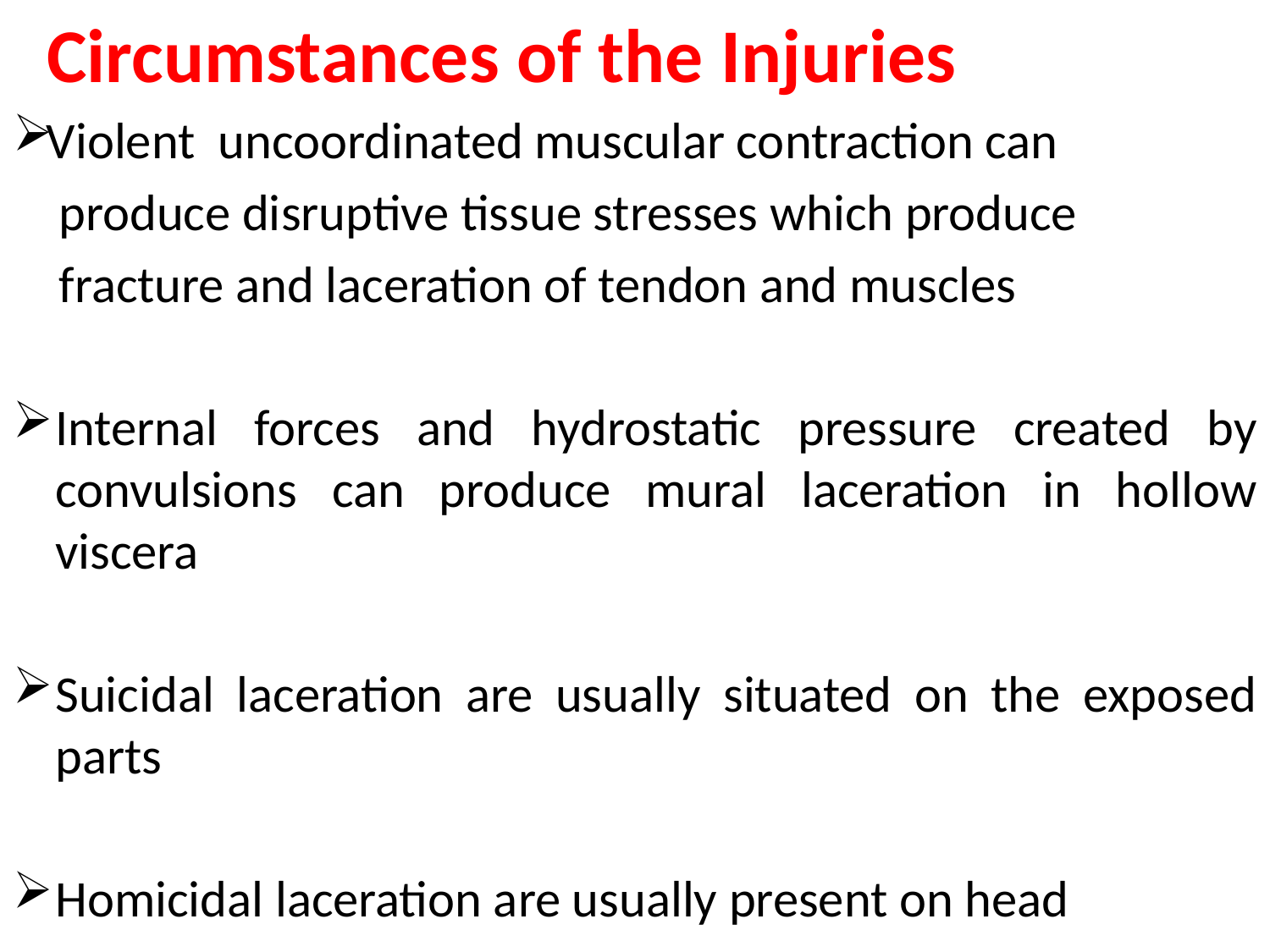

Circumstances of the Injuries
Violent  uncoordinated muscular contraction can
    produce disruptive tissue stresses which produce
    fracture and laceration of tendon and muscles

Internal forces and hydrostatic pressure created by convulsions can produce mural laceration in hollow viscera

Suicidal laceration are usually situated on the exposed parts

Homicidal laceration are usually present on head